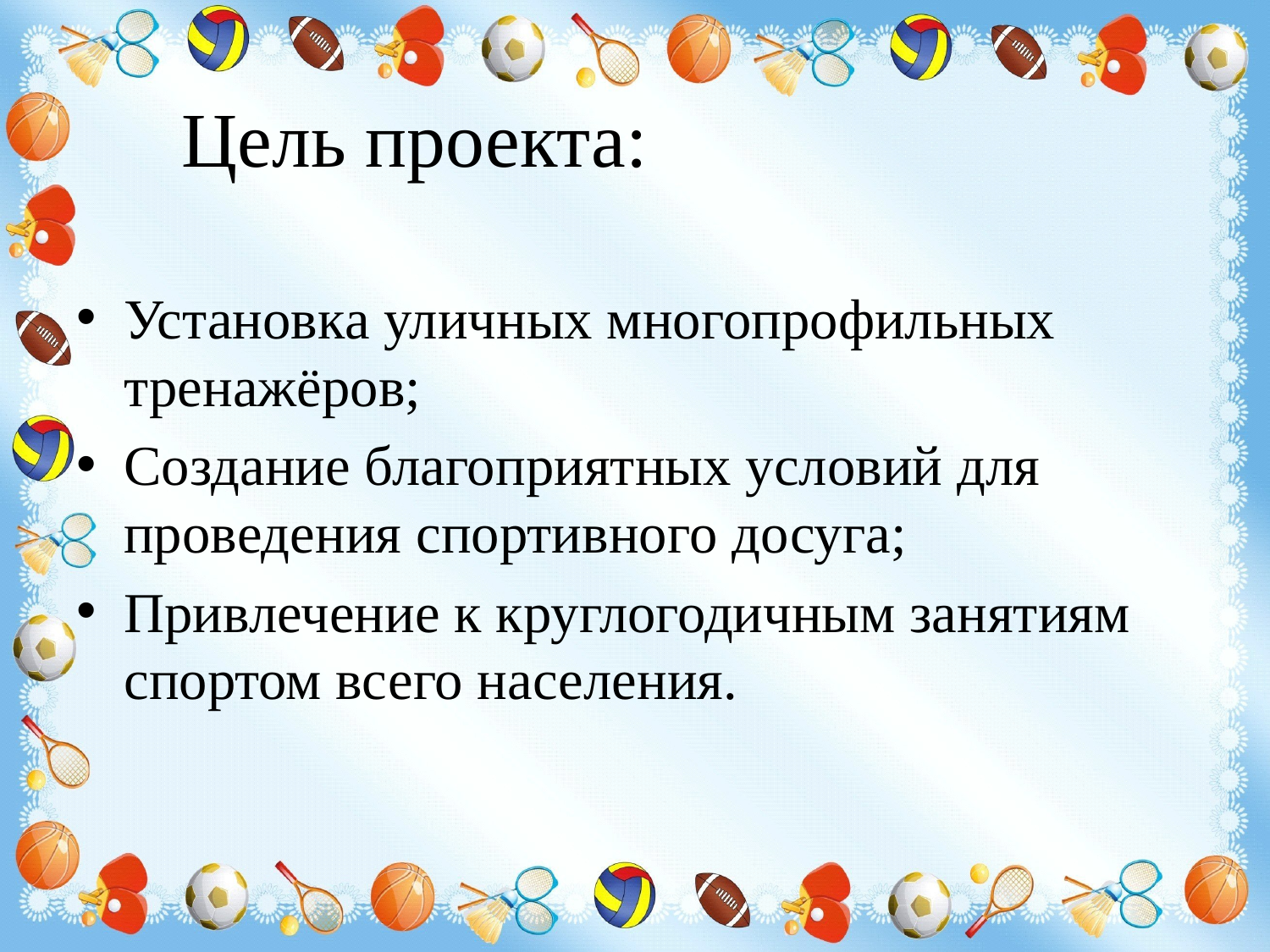

# Цель проекта:
Установка уличных многопрофильных тренажёров;
Создание благоприятных условий для проведения спортивного досуга;
Привлечение к круглогодичным занятиям спортом всего населения.